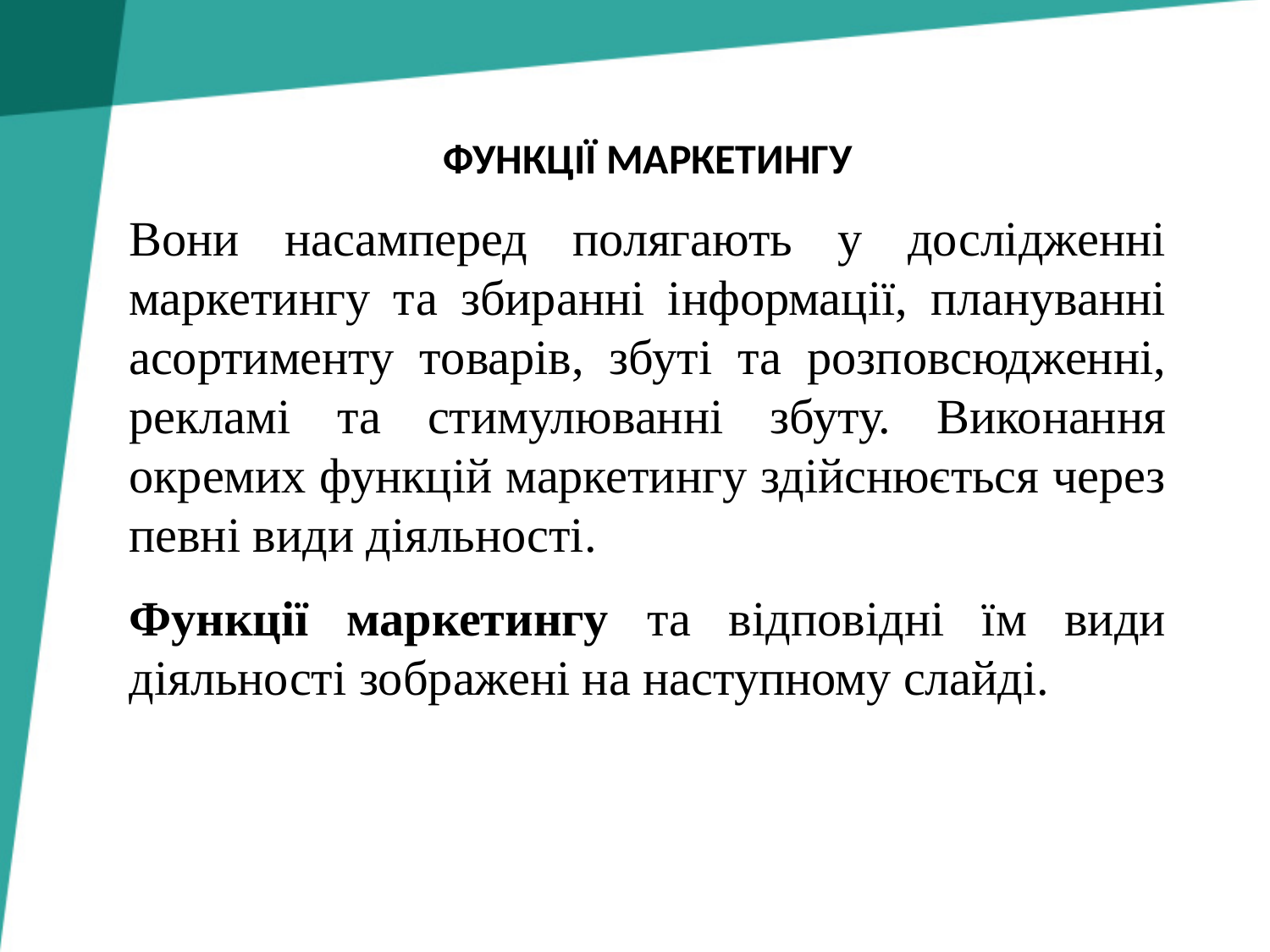

ФУНКЦІЇ МАРКЕТИНГУ
Вони насамперед полягають у дослідженні маркетингу та збиранні інформації, плануванні асортименту товарів, збуті та розповсюдженні, рекламі та стимулюванні збуту. Виконання окремих функцій маркетингу здійснюється через певні види діяльності.
Функції маркетингу та відповідні їм види діяльності зображені на наступному слайді.